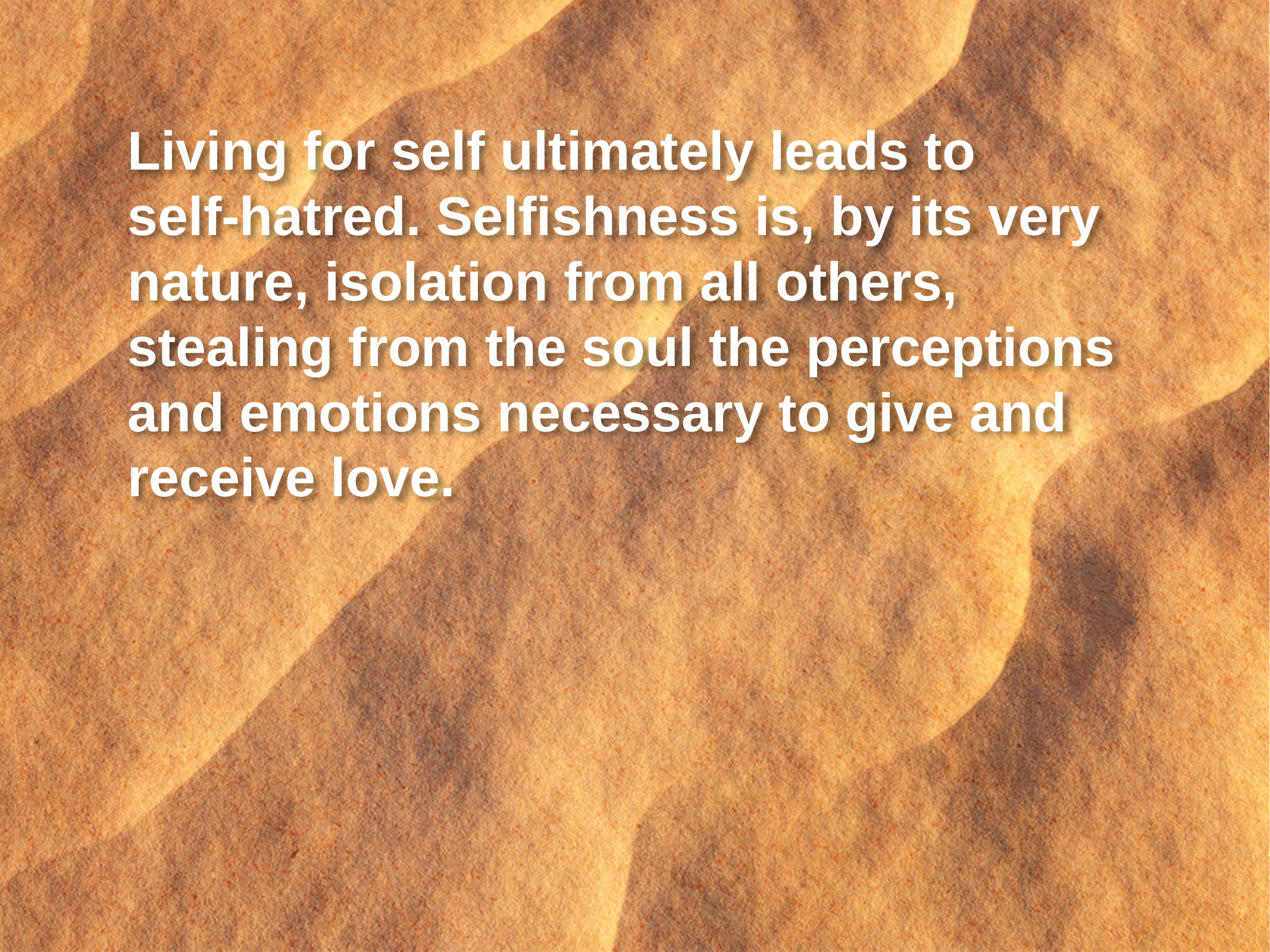

Living for self ultimately leads to
self-hatred. Selfishness is, by its very nature, isolation from all others,
stealing from the soul the perceptions
and emotions necessary to give and receive love.